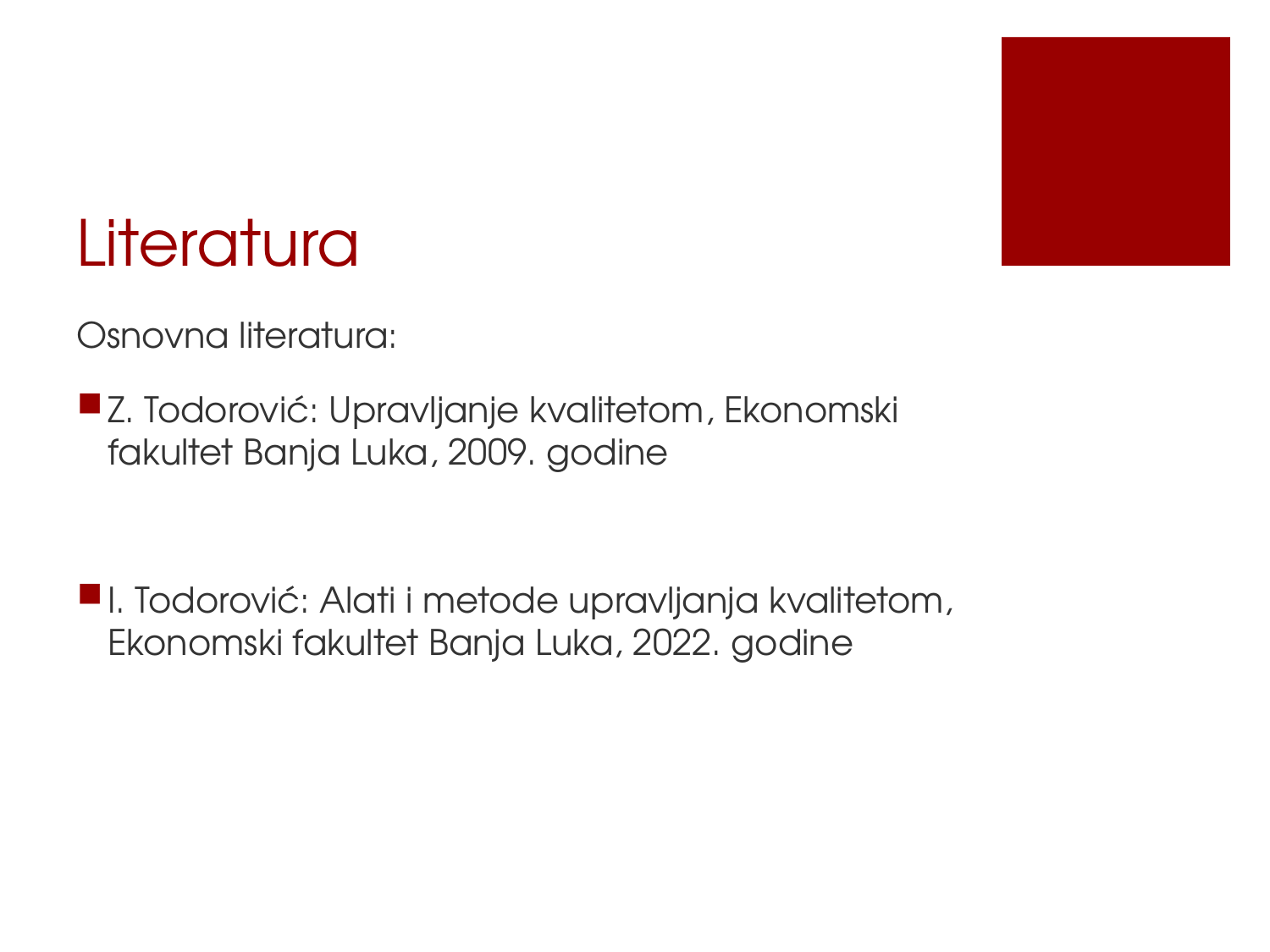

# Literatura
Osnovna literatura:
Z. Todorović: Upravljanje kvalitetom, Ekonomski fakultet Banja Luka, 2009. godine

I. Todorović: Alati i metode upravljanja kvalitetom, Ekonomski fakultet Banja Luka, 2022. godine